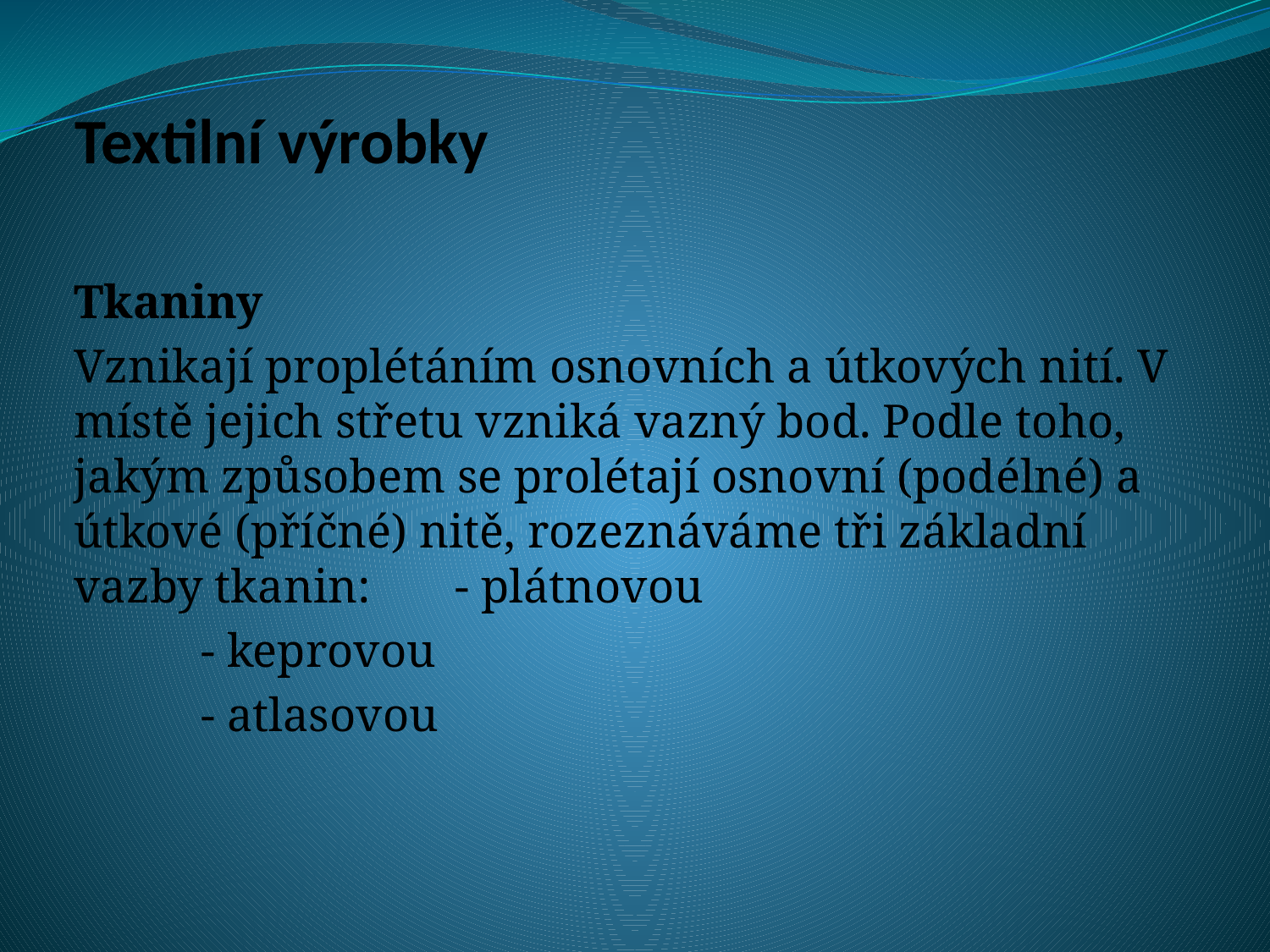

# Textilní výrobky
Tkaniny
Vznikají proplétáním osnovních a útkových nití. V místě jejich střetu vzniká vazný bod. Podle toho, jakým způsobem se prolétají osnovní (podélné) a útkové (příčné) nitě, rozeznáváme tři základní vazby tkanin:	- plátnovou
	- keprovou
	- atlasovou